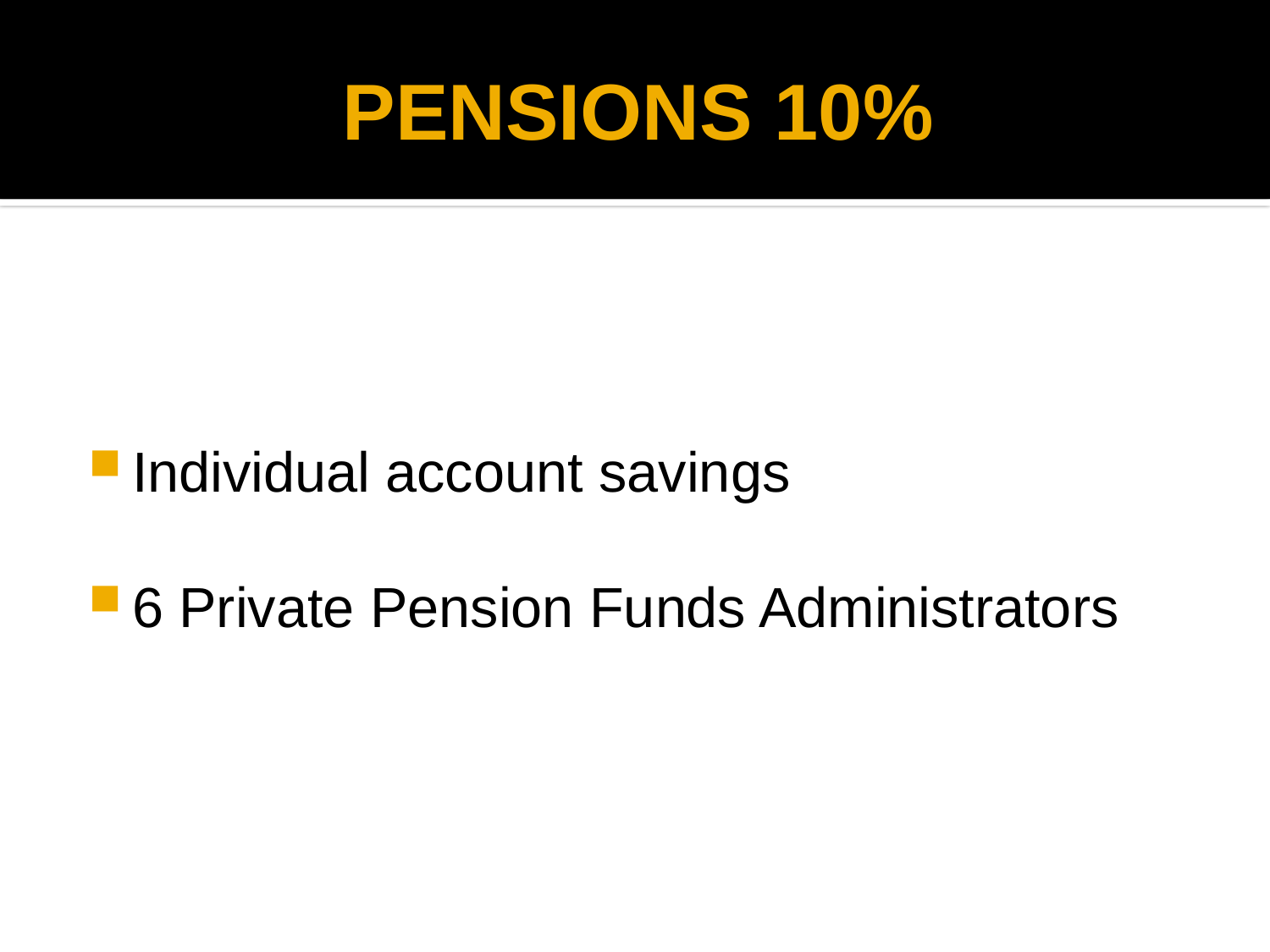

# PENSIONS 10%
Individual account savings

6 Private Pension Funds Administrators